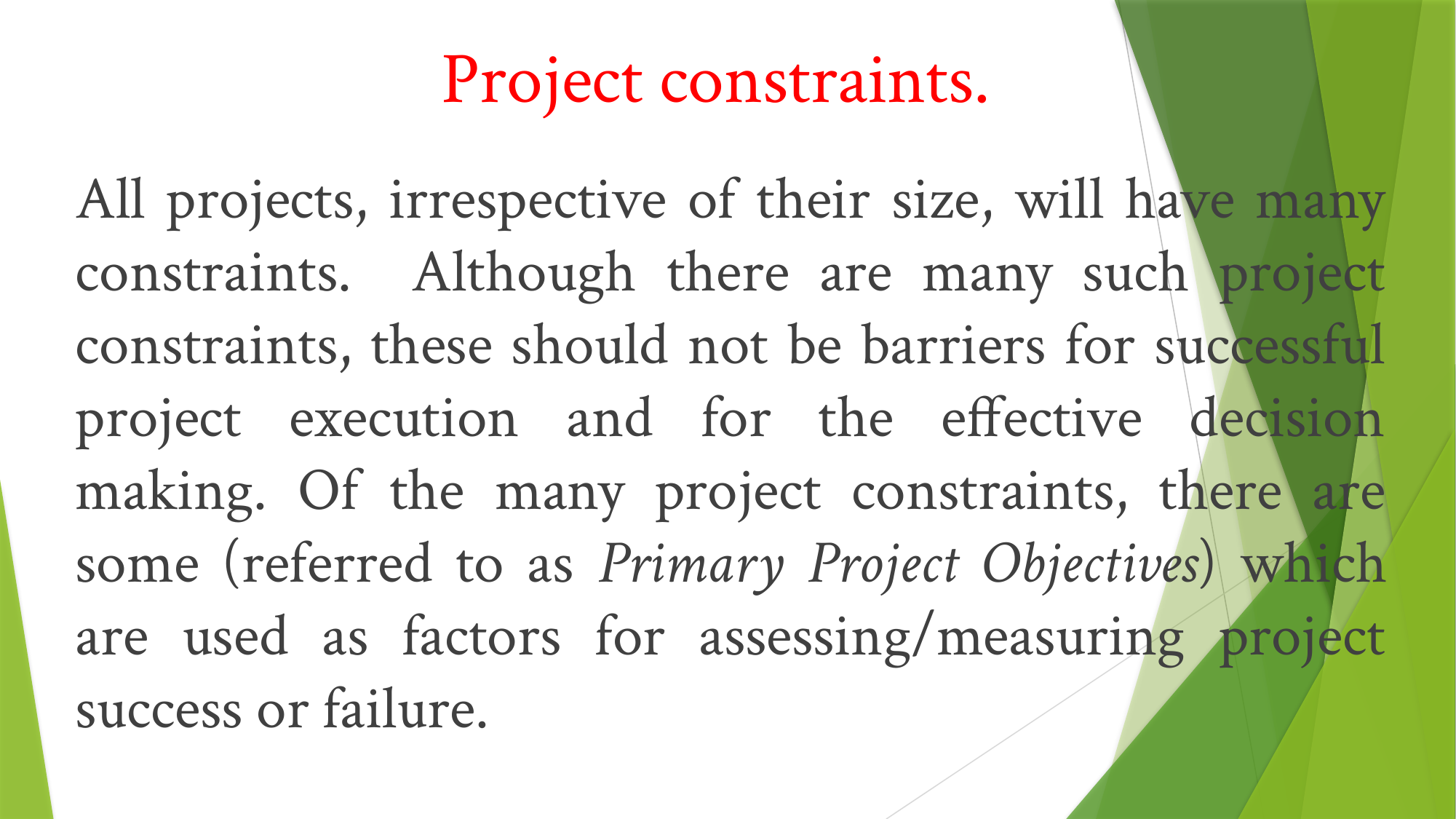

# Project constraints.
All projects, irrespective of their size, will have many constraints.  Although there are many such project constraints, these should not be barriers for successful project execution and for the effective decision making. Of the many project constraints, there are some (referred to as Primary Project Objectives) which are used as factors for assessing/measuring project success or failure.